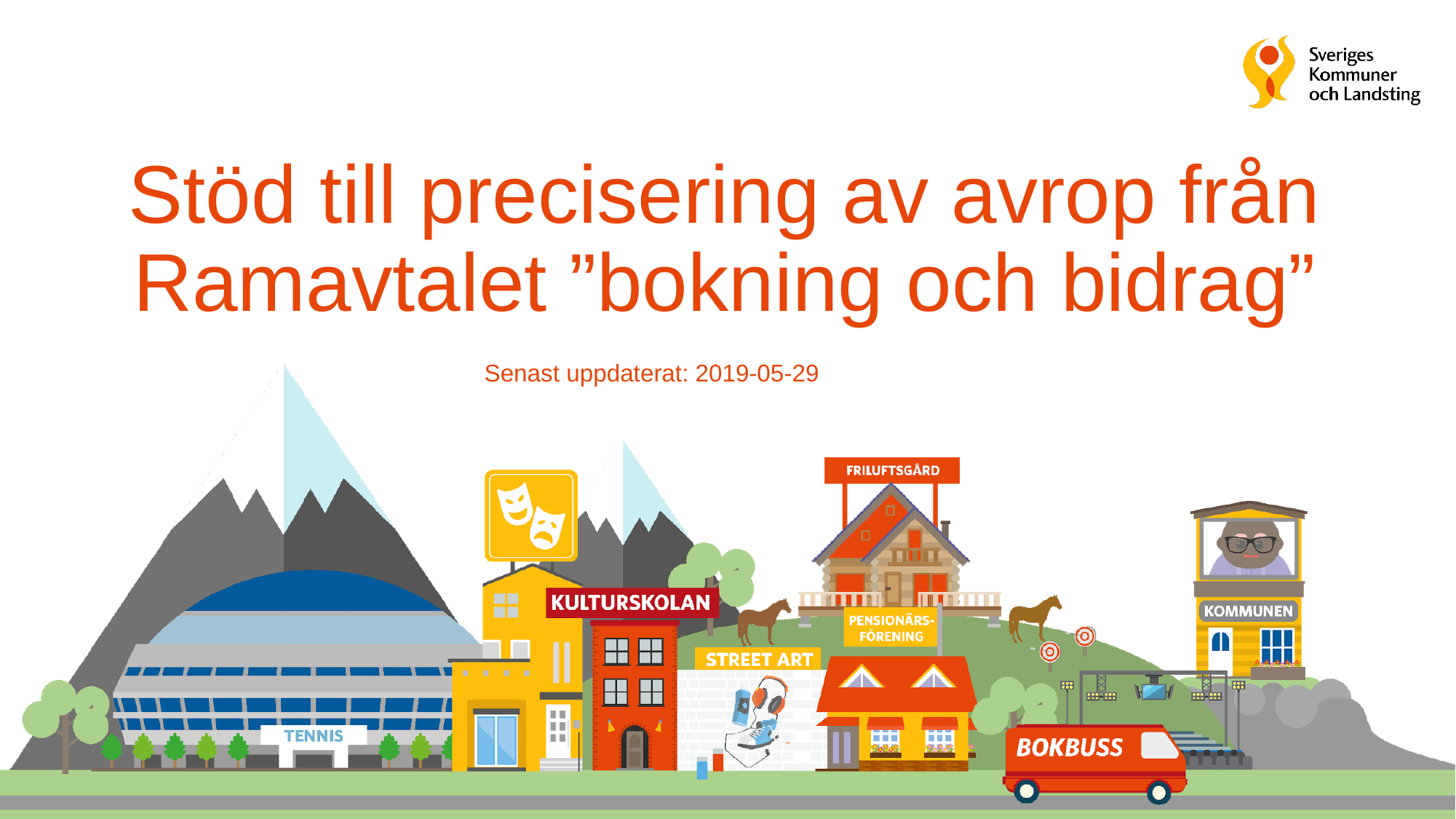

# Stöd till precisering av avrop från Ramavtalet ”bokning och bidrag”
Senast uppdaterat: 2019-05-29